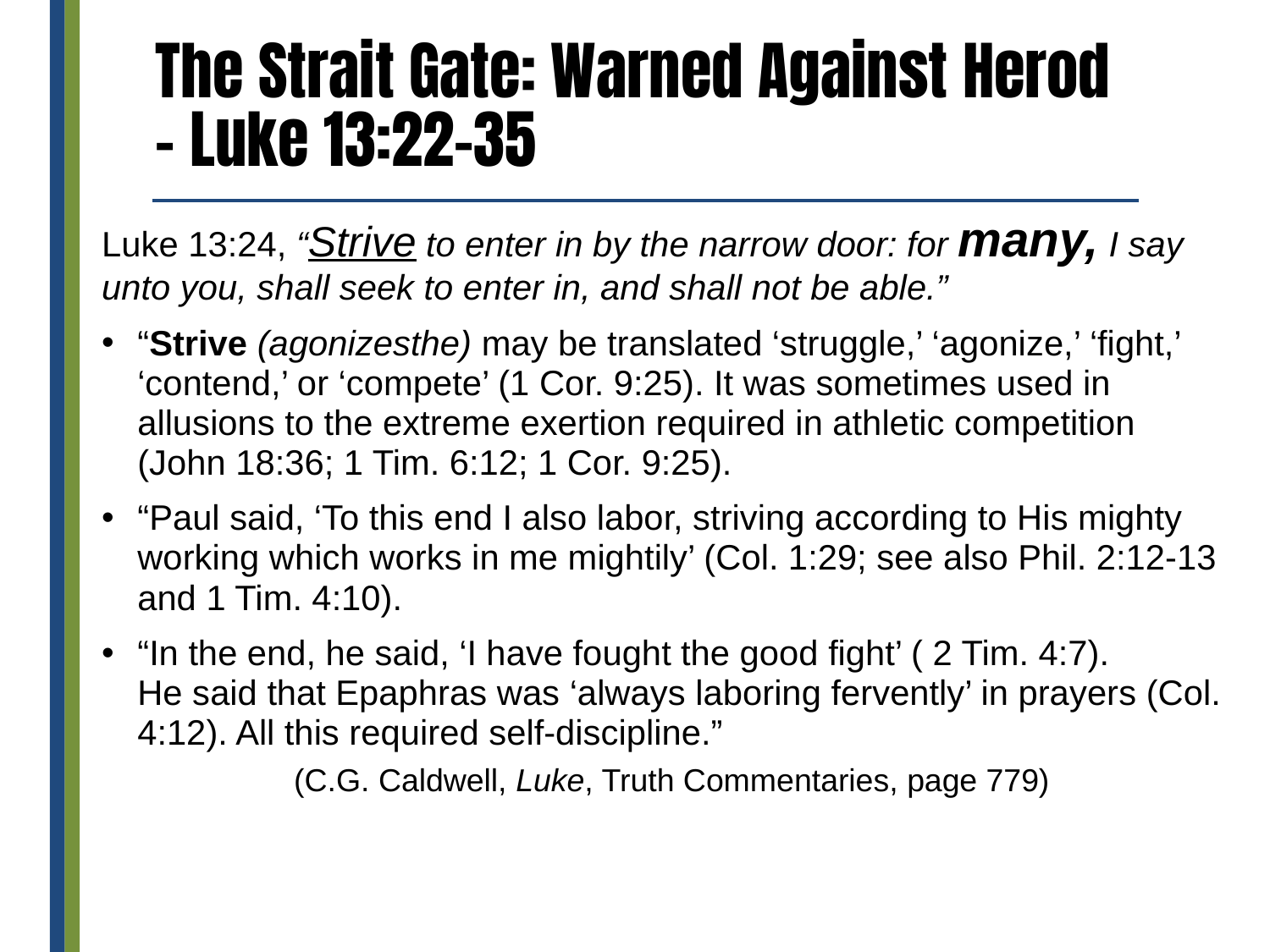

# The Strait Gate: Warned Against Herod – Luke 13:22-35
Luke 13:24, “Strive to enter in by the narrow door: for many, I say unto you, shall seek to enter in, and shall not be able.”
“Strive (agonizesthe) may be translated ‘struggle,’ ‘agonize,’ ‘fight,’ ‘contend,’ or ‘compete’ (1 Cor. 9:25). It was sometimes used in allusions to the extreme exertion required in athletic competition
(John 18:36; 1 Tim. 6:12; 1 Cor. 9:25).
“Paul said, ‘To this end I also labor, striving according to His mighty working which works in me mightily’ (Col. 1:29; see also Phil. 2:12-13 and 1 Tim. 4:10).
“In the end, he said, ‘I have fought the good fight’ ( 2 Tim. 4:7).
He said that Epaphras was ‘always laboring fervently’ in prayers (Col. 4:12). All this required self-discipline.”
(C.G. Caldwell, Luke, Truth Commentaries, page 779)